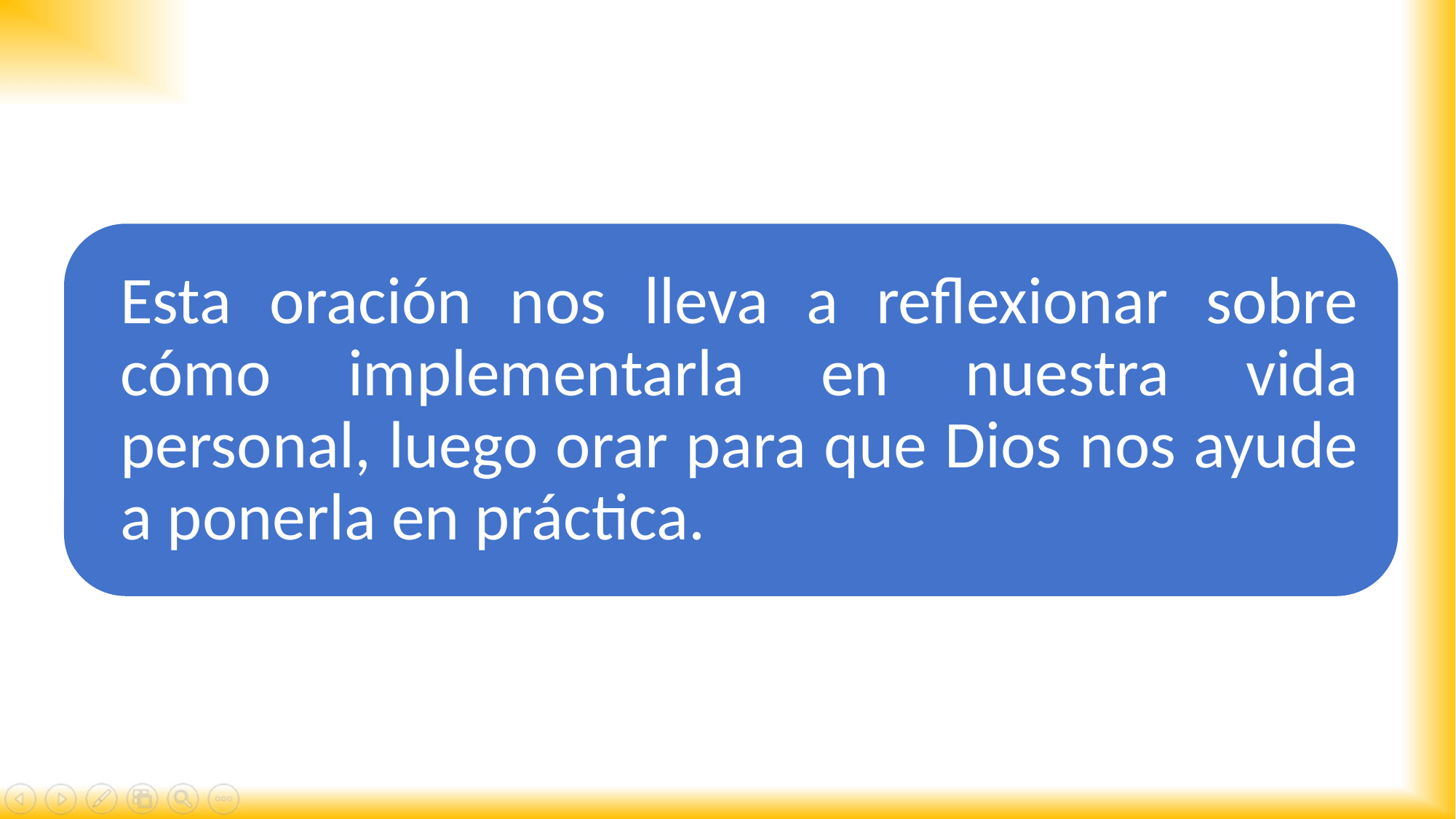

Esta oración nos lleva a reflexionar sobre cómo implementarla en nuestra vida personal, luego orar para que Dios nos ayude a ponerla en práctica.